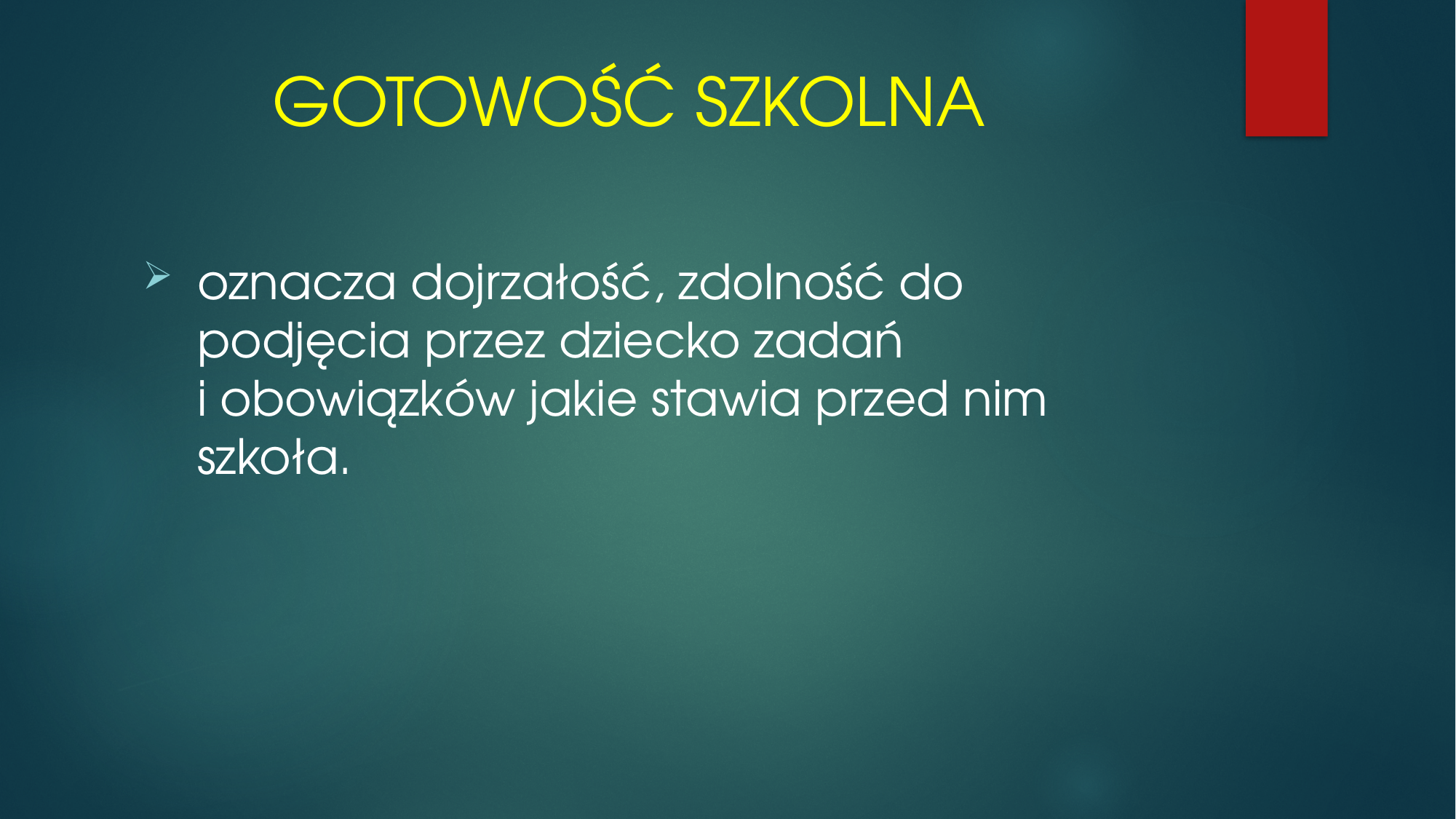

# GOTOWOŚĆ SZKOLNA
oznacza dojrzałość, zdolność do podjęcia przez dziecko zadań
i obowiązków jakie stawia przed nim szkoła.